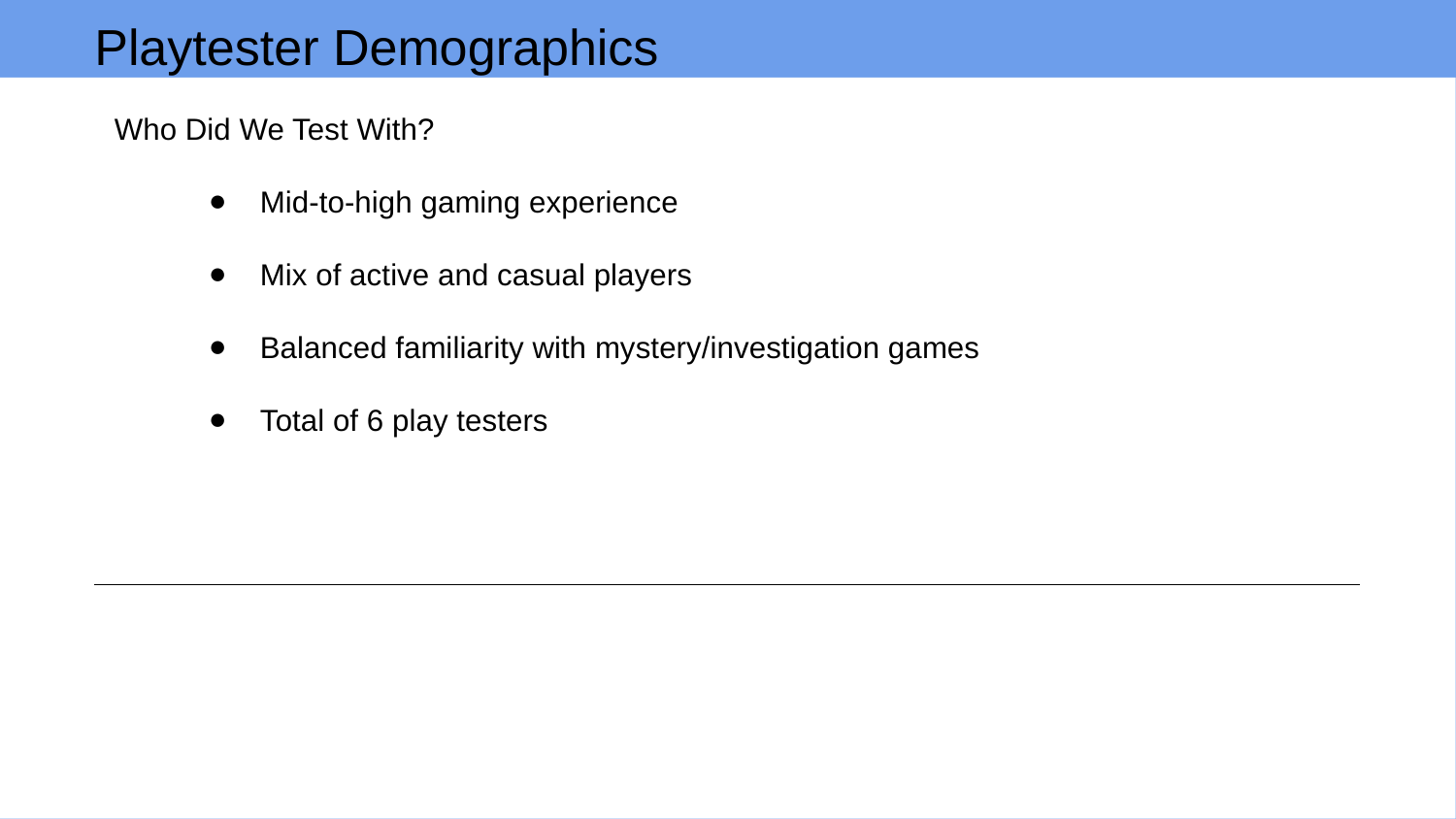

Playtester Demographics
Who Did We Test With?
Mid-to-high gaming experience
Mix of active and casual players

Balanced familiarity with mystery/investigation games

Total of 6 play testers